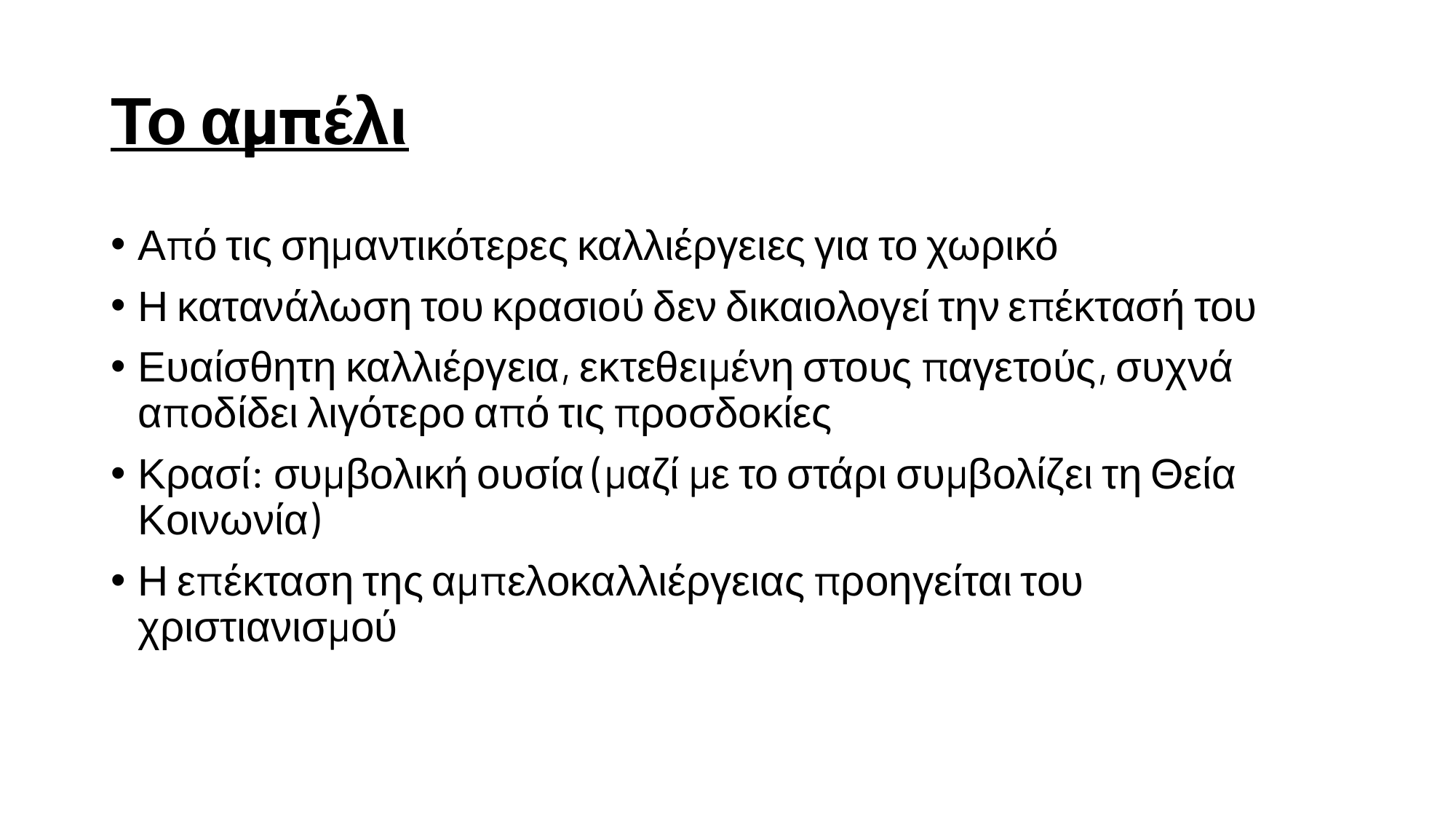

# Το αμπέλι
Από τις σημαντικότερες καλλιέργειες για το χωρικό
Η κατανάλωση του κρασιού δεν δικαιολογεί την επέκτασή του
Ευαίσθητη καλλιέργεια, εκτεθειμένη στους παγετούς, συχνά αποδίδει λιγότερο από τις προσδοκίες
Κρασί: συμβολική ουσία (μαζί με το στάρι συμβολίζει τη Θεία Κοινωνία)
Η επέκταση της αμπελοκαλλιέργειας προηγείται του χριστιανισμού